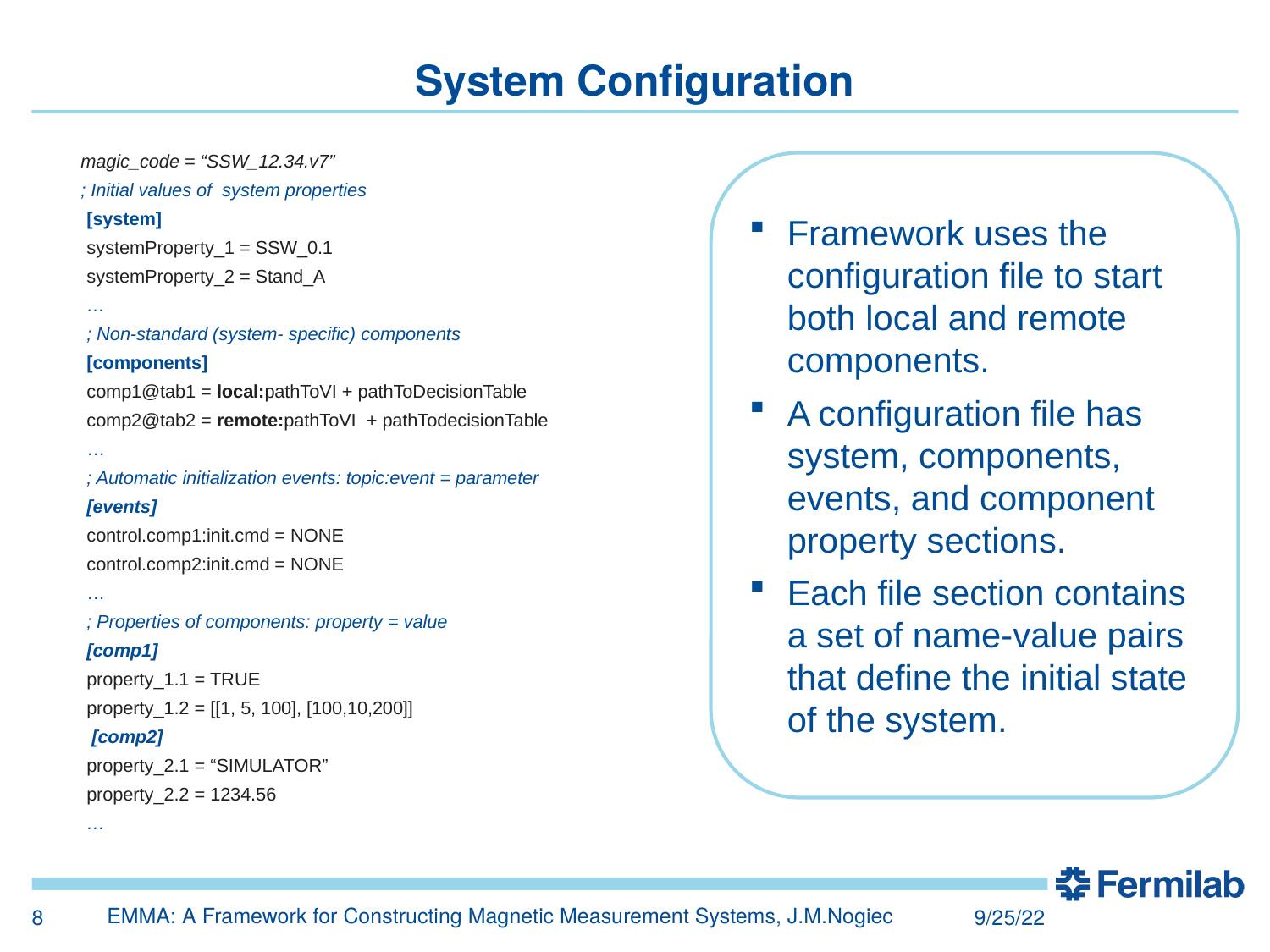

# System Configuration
  magic_code = “SSW_12.34.v7”
  ; Initial values of  system properties
[system]
systemProperty_1 = SSW_0.1
systemProperty_2 = Stand_A
…
; Non-standard (system- specific) components
[components]
comp1@tab1 = local:pathToVI + pathToDecisionTable
comp2@tab2 = remote:pathToVI  + pathTodecisionTable
…
; Automatic initialization events: topic:event = parameter
[events]
control.comp1:init.cmd = NONE
control.comp2:init.cmd = NONE
…
; Properties of components: property = value
[comp1]
property_1.1 = TRUE
property_1.2 = [[1, 5, 100], [100,10,200]]
 [comp2]
property_2.1 = “SIMULATOR”
property_2.2 = 1234.56
…

Framework uses the configuration file to start both local and remote components.
A configuration file has system, components, events, and component property sections.
Each file section contains a set of name-value pairs that define the initial state of the system.
EMMA: A Framework for Constructing Magnetic Measurement Systems, J.M.Nogiec
8
9/25/22